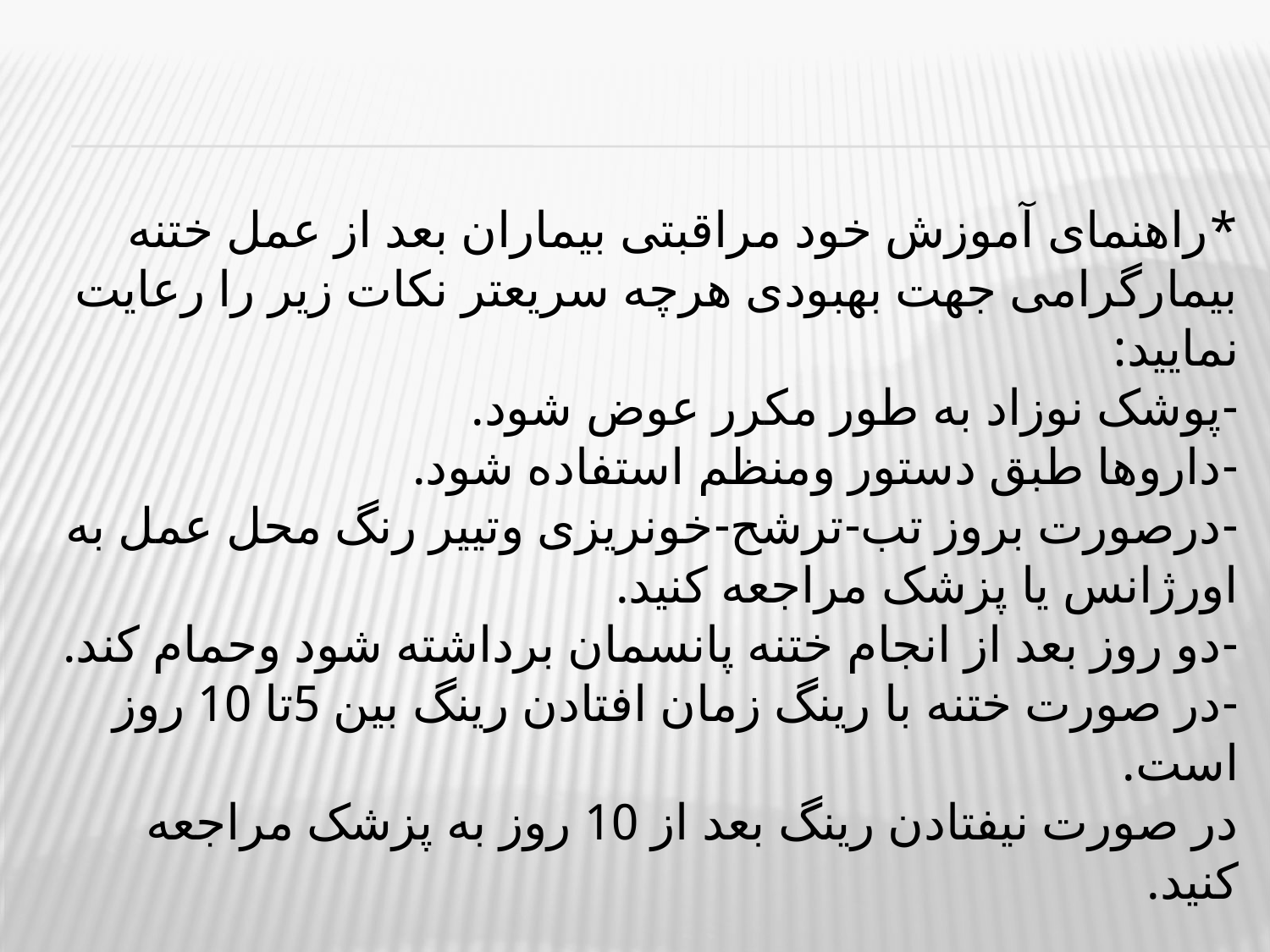

# *راهنمای آموزش خود مراقبتی بیماران بعد از عمل ختنه بیمارگرامی جهت بهبودی هرچه سریعتر نکات زیر را رعایت نمایید: -پوشک نوزاد به طور مکرر عوض شود. -داروها طبق دستور ومنظم استفاده شود. -درصورت بروز تب-ترشح-خونریزی وتییر رنگ محل عمل به اورژانس یا پزشک مراجعه کنید. -دو روز بعد از انجام ختنه پانسمان برداشته شود وحمام کند. -در صورت ختنه با رینگ زمان افتادن رینگ بین 5تا 10 روز است. در صورت نیفتادن رینگ بعد از 10 روز به پزشک مراجعه کنید.